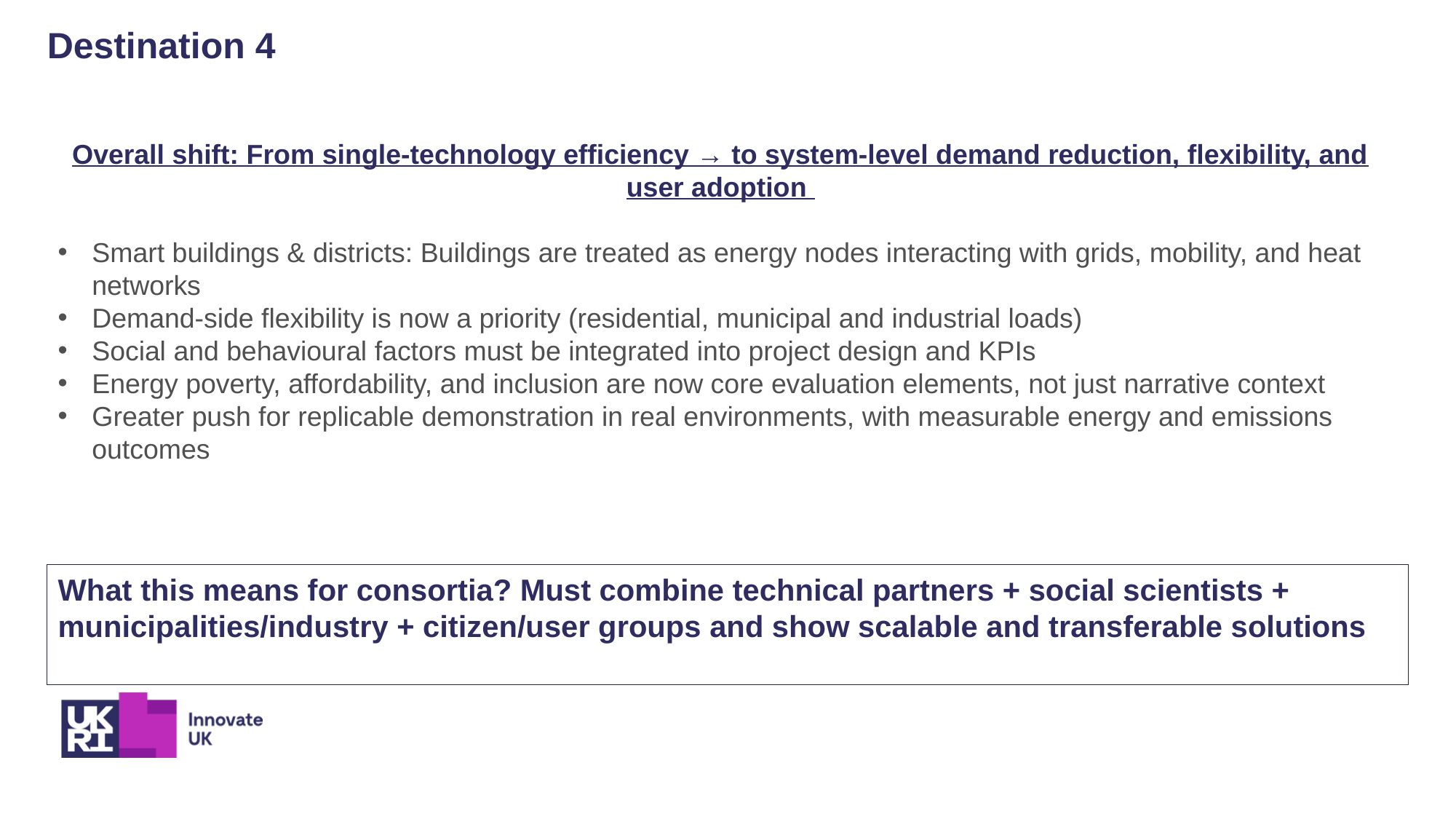

Destination 4
Overall shift: From single-technology efficiency → to system-level demand reduction, flexibility, and user adoption

Smart buildings & districts: Buildings are treated as energy nodes interacting with grids, mobility, and heat networks
Demand-side flexibility is now a priority (residential, municipal and industrial loads)
Social and behavioural factors must be integrated into project design and KPIs
Energy poverty, affordability, and inclusion are now core evaluation elements, not just narrative context
Greater push for replicable demonstration in real environments, with measurable energy and emissions outcomes

What this means for consortia? Must combine technical partners + social scientists + municipalities/industry + citizen/user groups and show scalable and transferable solutions